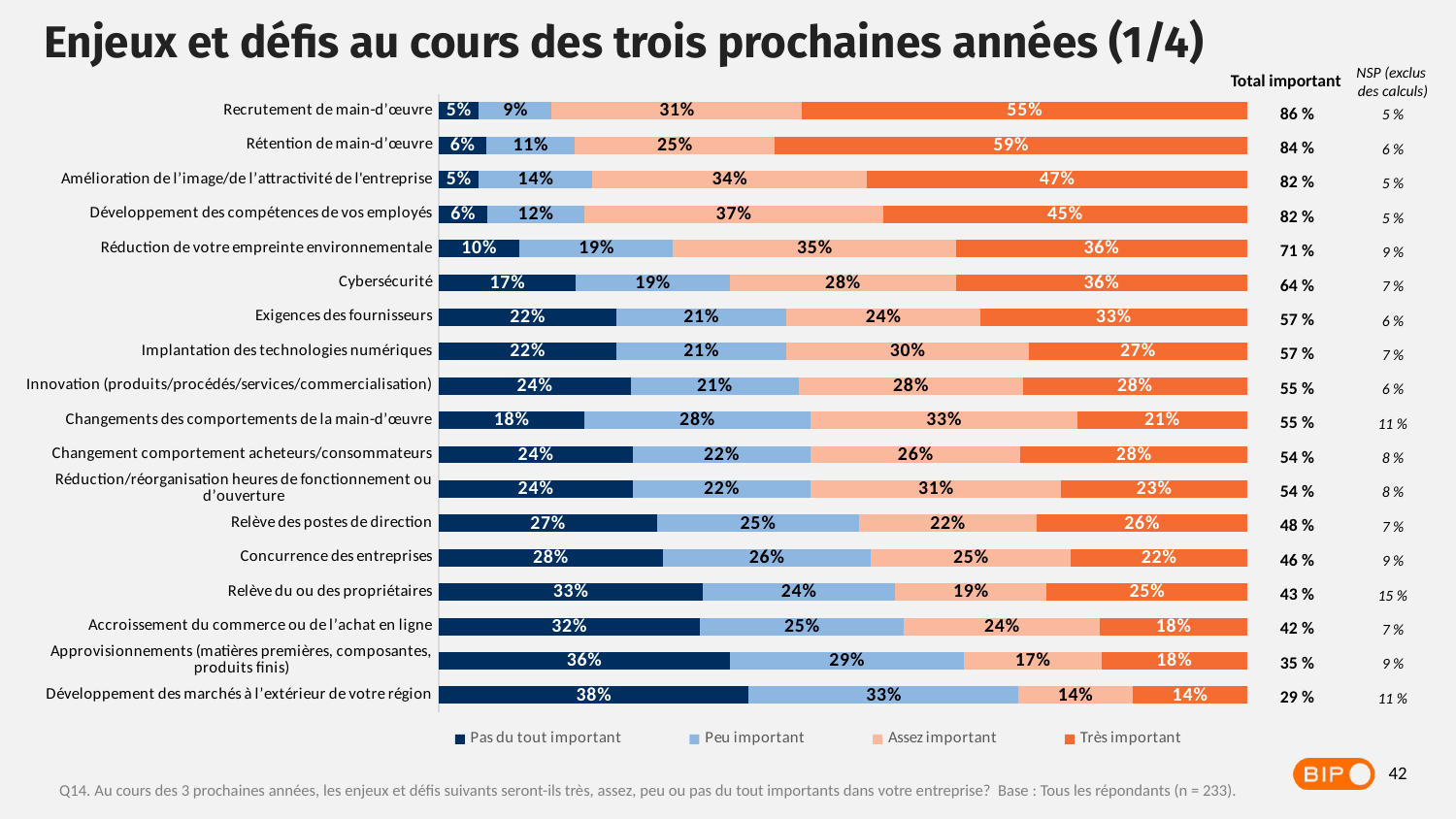

Enjeux et défis au cours des trois prochaines années (1/4)
NSP (exclus
des calculs)
Total important

### Chart

| Category | Pas du tout important | Peu important | Assez important | Très important |
|---|---|---|---|---|
| Recrutement de main-d’œuvre | 0.05 | 0.09 | 0.31 | 0.55 |
| Rétention de main-d’œuvre | 0.06 | 0.11 | 0.25 | 0.59 |
| Amélioration de l’image/de l’attractivité de l'entreprise | 0.05 | 0.14 | 0.34 | 0.47 |
| Développement des compétences de vos employés | 0.06 | 0.12 | 0.37 | 0.45 |
| Réduction de votre empreinte environnementale | 0.1 | 0.19 | 0.35 | 0.36 |
| Cybersécurité | 0.17 | 0.19 | 0.28 | 0.36 |
| Exigences des fournisseurs | 0.22 | 0.21 | 0.24 | 0.33 |
| Implantation des technologies numériques | 0.22 | 0.21 | 0.3 | 0.27 |
| Innovation (produits/procédés/services/commercialisation) | 0.24 | 0.21 | 0.28 | 0.28 |
| Changements des comportements de la main-d’œuvre | 0.18 | 0.28 | 0.33 | 0.21 |
| Changement comportement acheteurs/consommateurs | 0.24 | 0.22 | 0.26 | 0.28 |
| Réduction/réorganisation heures de fonctionnement ou d’ouverture | 0.24 | 0.22 | 0.31 | 0.23 |
| Relève des postes de direction | 0.27 | 0.25 | 0.22 | 0.26 |
| Concurrence des entreprises | 0.28 | 0.26 | 0.25 | 0.22 |
| Relève du ou des propriétaires | 0.33 | 0.24 | 0.19 | 0.25 |
| Accroissement du commerce ou de l’achat en ligne | 0.32 | 0.25 | 0.24 | 0.18 |
| Approvisionnements (matières premières, composantes, produits finis) | 0.36 | 0.29 | 0.17 | 0.18 |
| Développement des marchés à l’extérieur de votre région | 0.38 | 0.33 | 0.14 | 0.14 |
86 %
84 %
82 %
82 %
71 %
64 %
57 %
57 %
55 %
55 %
54 %
54 %
48 %
46 %
43 %
42 %
35 %
29 %
5 %
6 %
5 %
5 %
9 %
7 %
6 %
7 %
6 %
11 %
8 %
8 %
7 %
9 %
15 %
7 %
9 %
11 %
42
Q14. Au cours des 3 prochaines années, les enjeux et défis suivants seront-ils très, assez, peu ou pas du tout importants dans votre entreprise?  Base : Tous les répondants (n = 233).